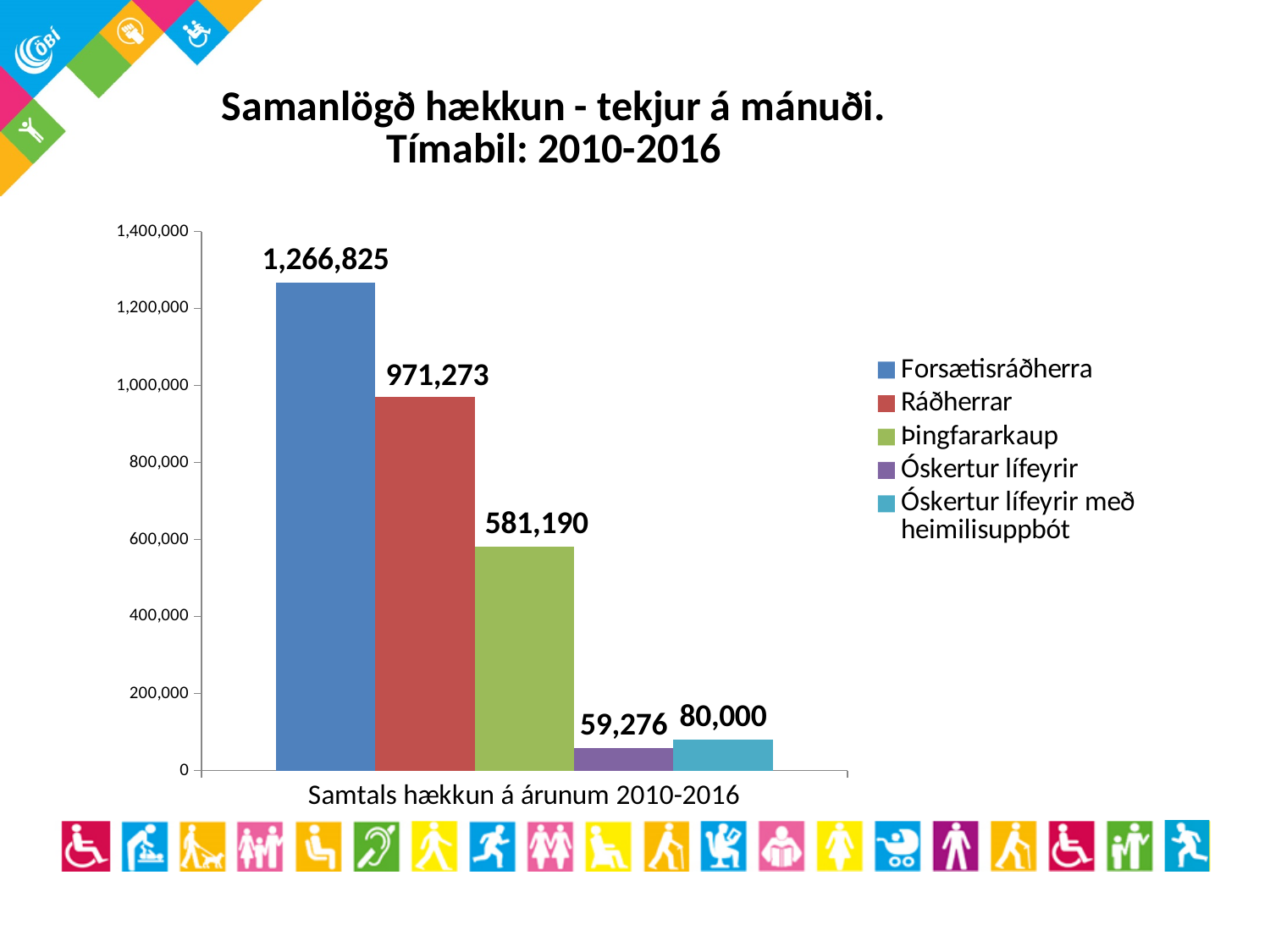

### Chart: Samanlögð hækkun - tekjur á mánuði.
Tímabil: 2010-2016

| Category |  |  |  |  |  |
|---|---|---|---|---|---|
| Samtals hækkun á árunum 2010-2016 | 1266825.0 | 971273.0 | 581190.0 | 59276.0 | 80000.0 |